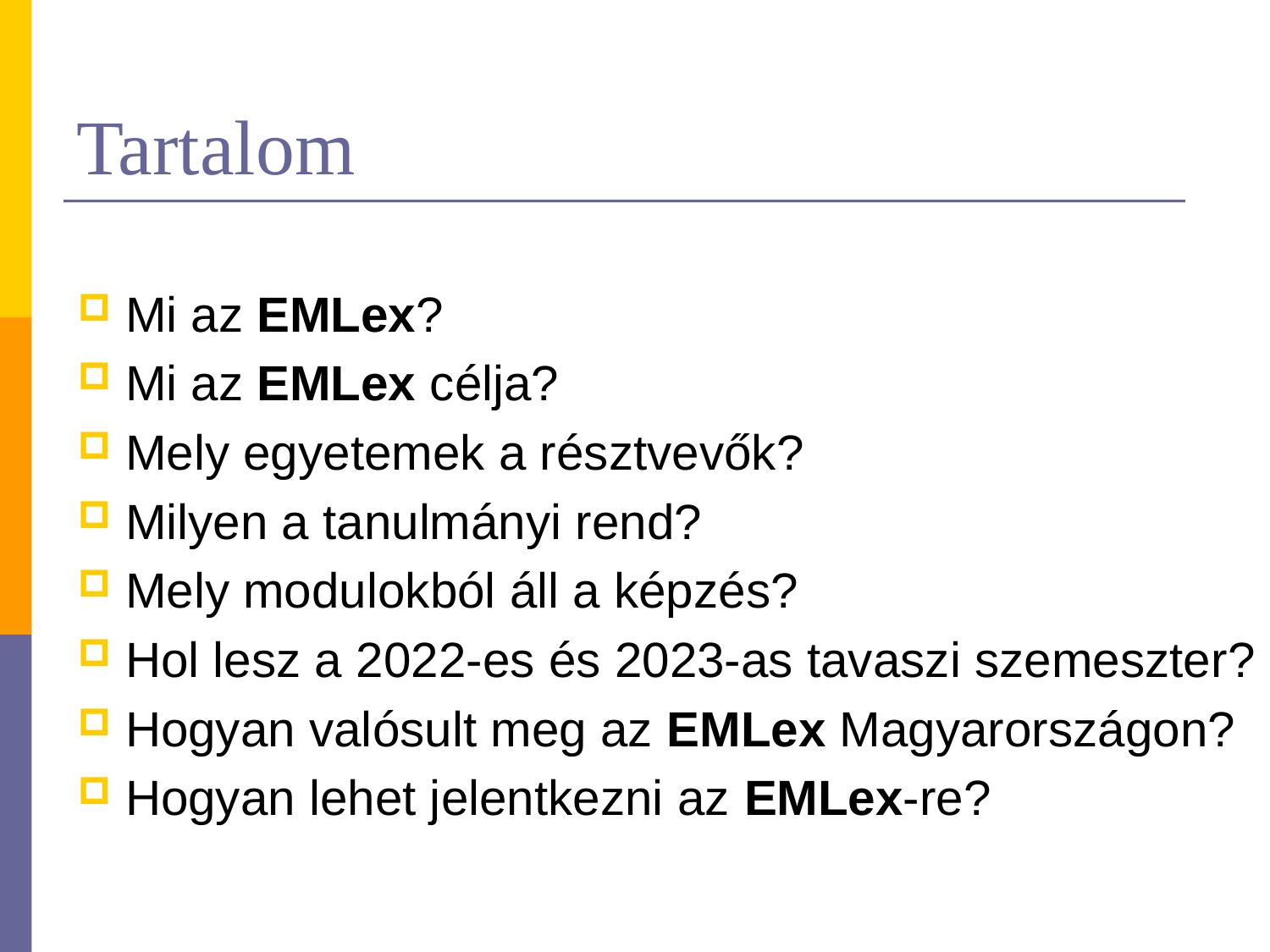

# Tartalom
Mi az EMLex?
Mi az EMLex célja?
Mely egyetemek a résztvevők?
Milyen a tanulmányi rend?
Mely modulokból áll a képzés?
Hol lesz a 2022-es és 2023-as tavaszi szemeszter?
Hogyan valósult meg az EMLex Magyarországon?
Hogyan lehet jelentkezni az EMLex-re?